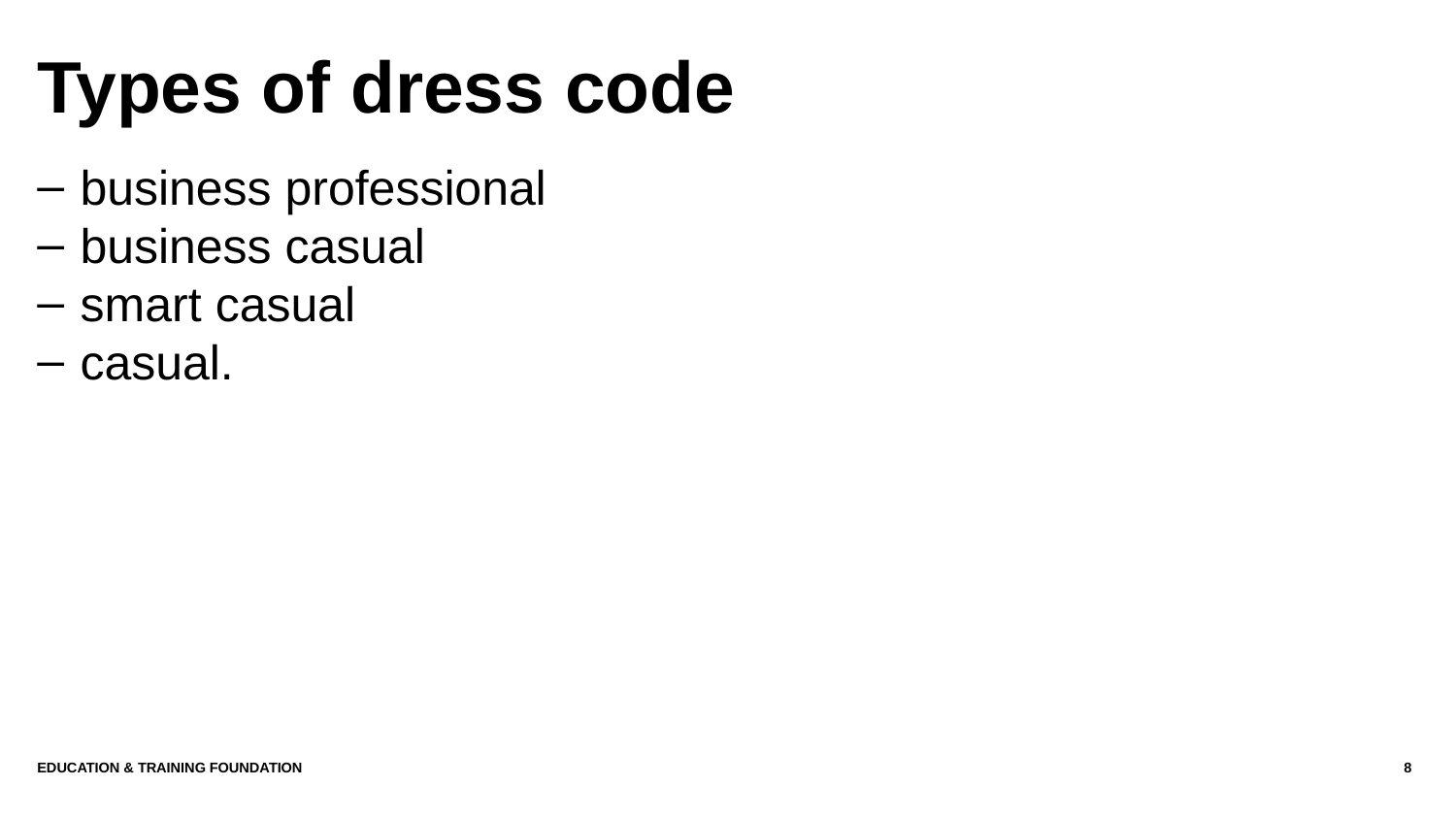

# Types of dress code
business professional
business casual
smart casual
casual.
Education & Training Foundation
8